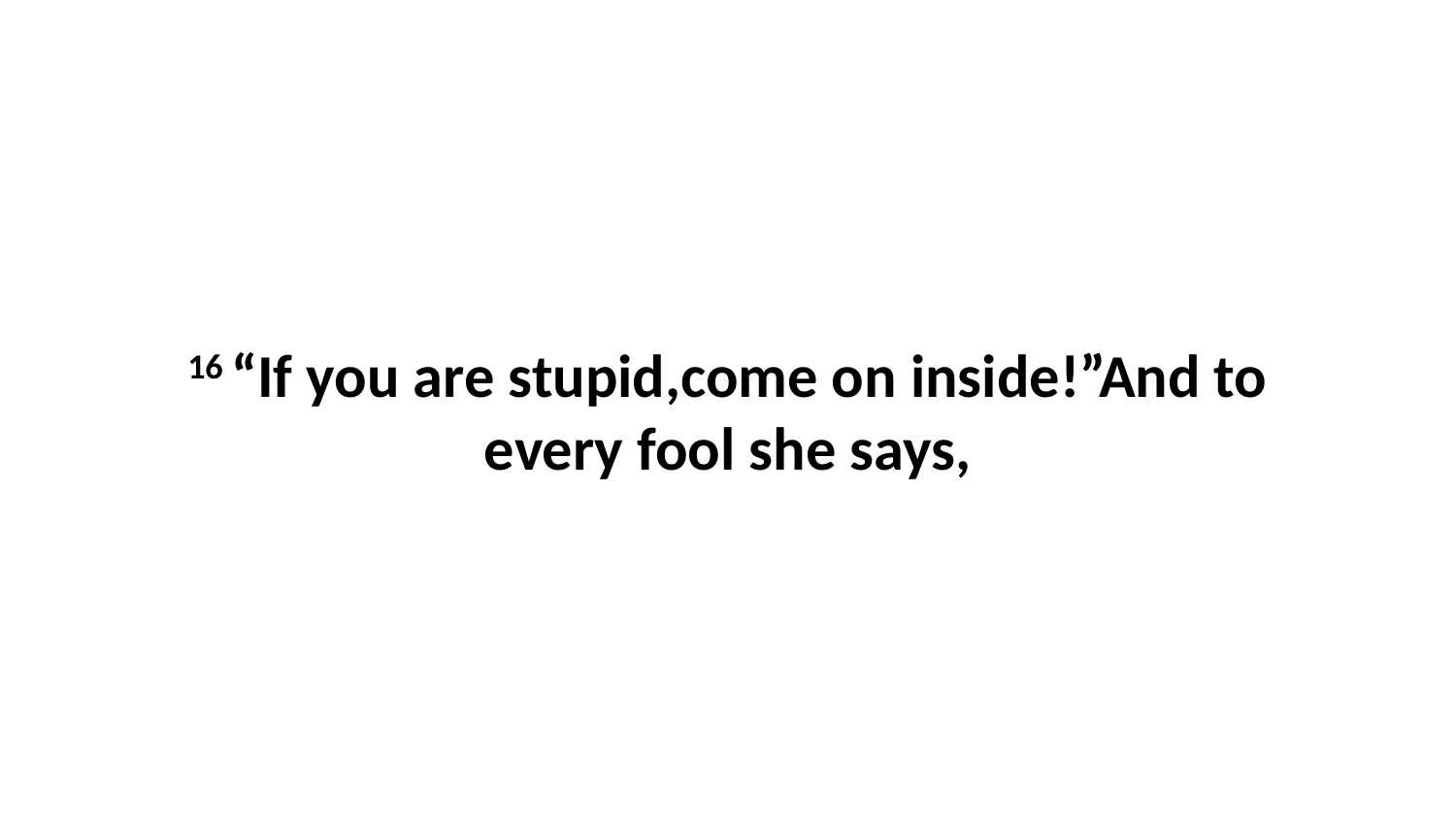

16 “If you are stupid,come on inside!”And to every fool she says,